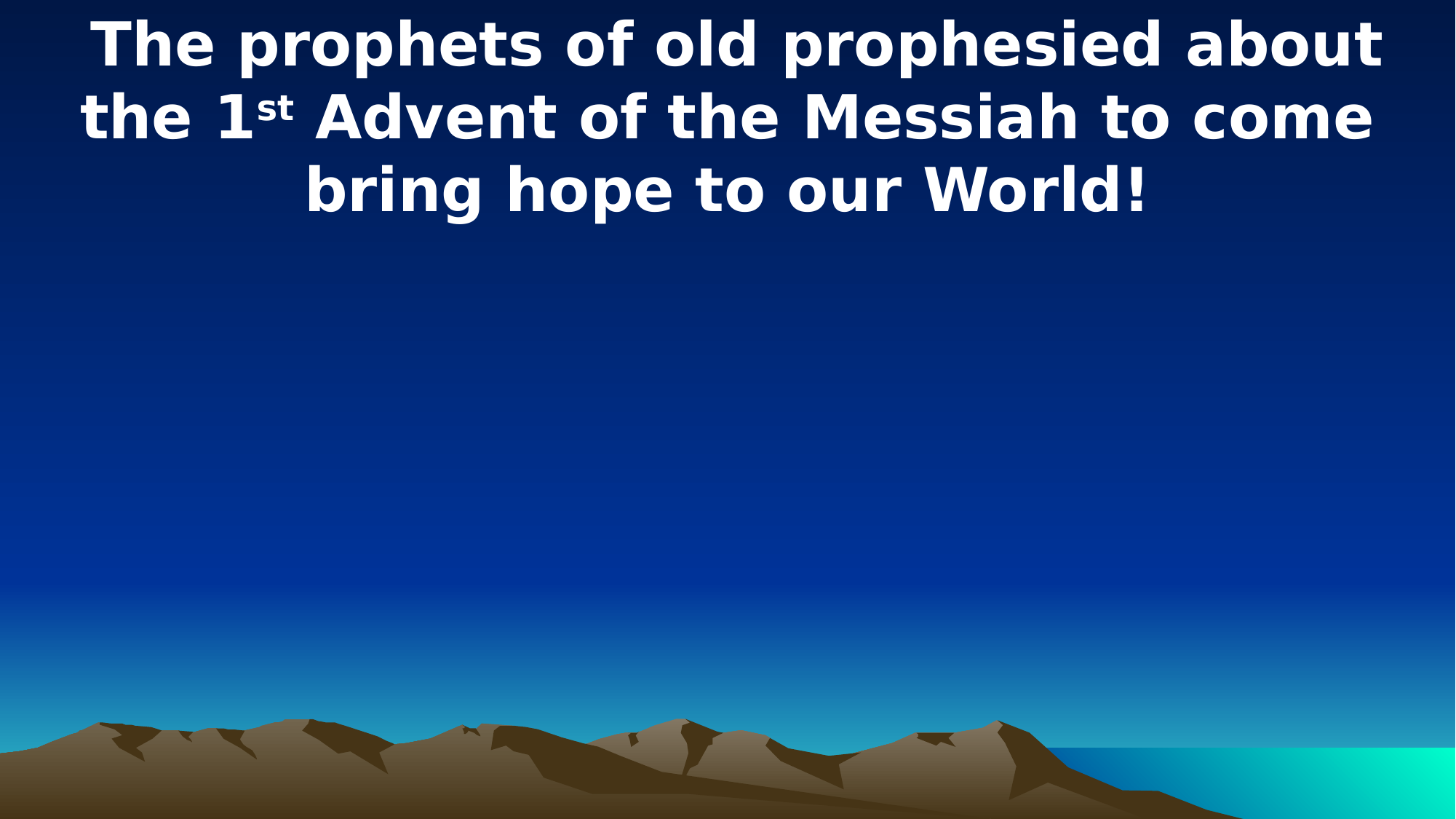

The prophets of old prophesied about the 1st Advent of the Messiah to come bring hope to our World!